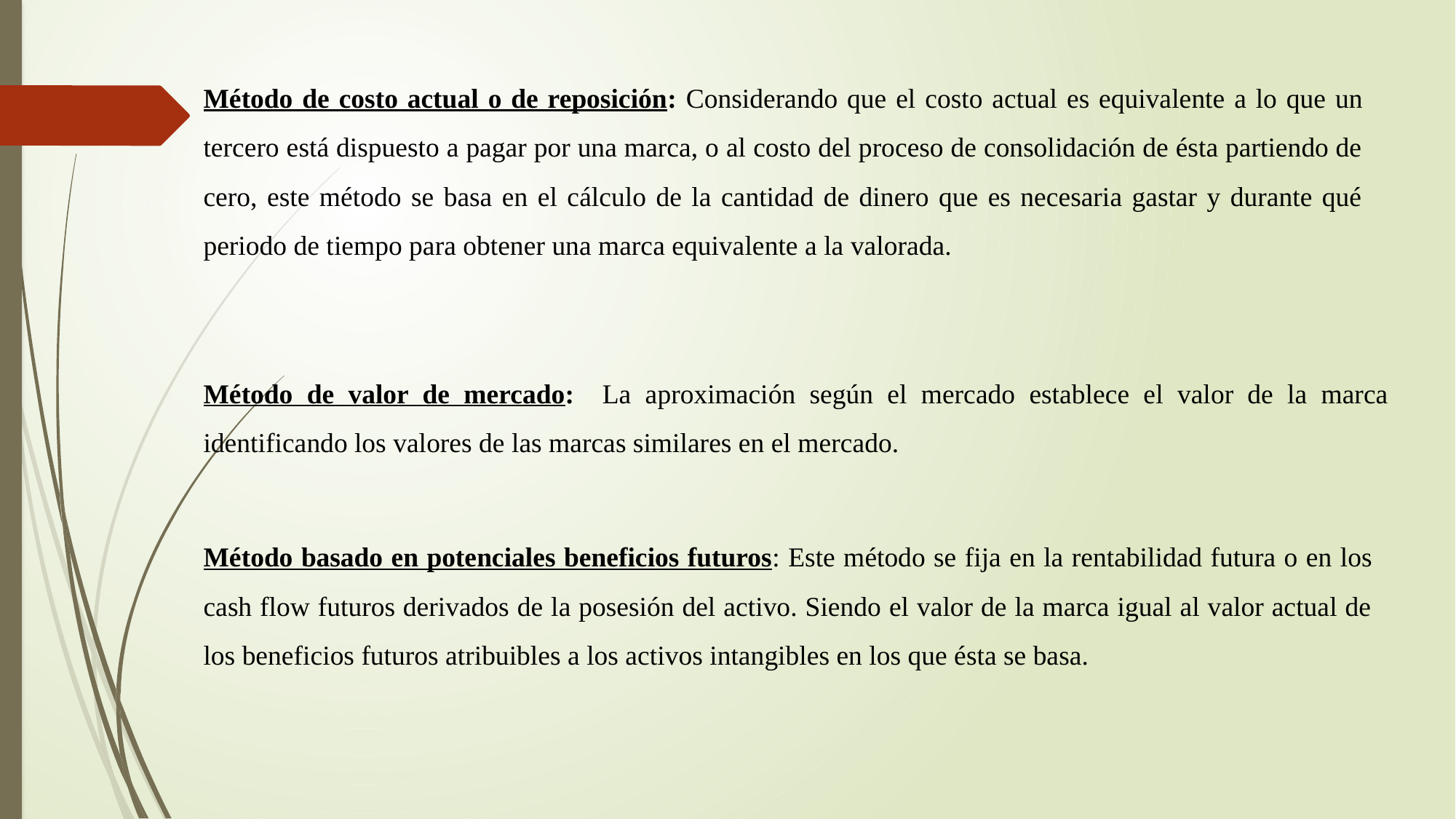

Método de costo actual o de reposición: Considerando que el costo actual es equivalente a lo que un tercero está dispuesto a pagar por una marca, o al costo del proceso de consolidación de ésta partiendo de cero, este método se basa en el cálculo de la cantidad de dinero que es necesaria gastar y durante qué periodo de tiempo para obtener una marca equivalente a la valorada.
Método de valor de mercado:  La aproximación según el mercado establece el valor de la marca identificando los valores de las marcas similares en el mercado.
Método basado en potenciales beneficios futuros: Este método se fija en la rentabilidad futura o en los cash flow futuros derivados de la posesión del activo. Siendo el valor de la marca igual al valor actual de los beneficios futuros atribuibles a los activos intangibles en los que ésta se basa.